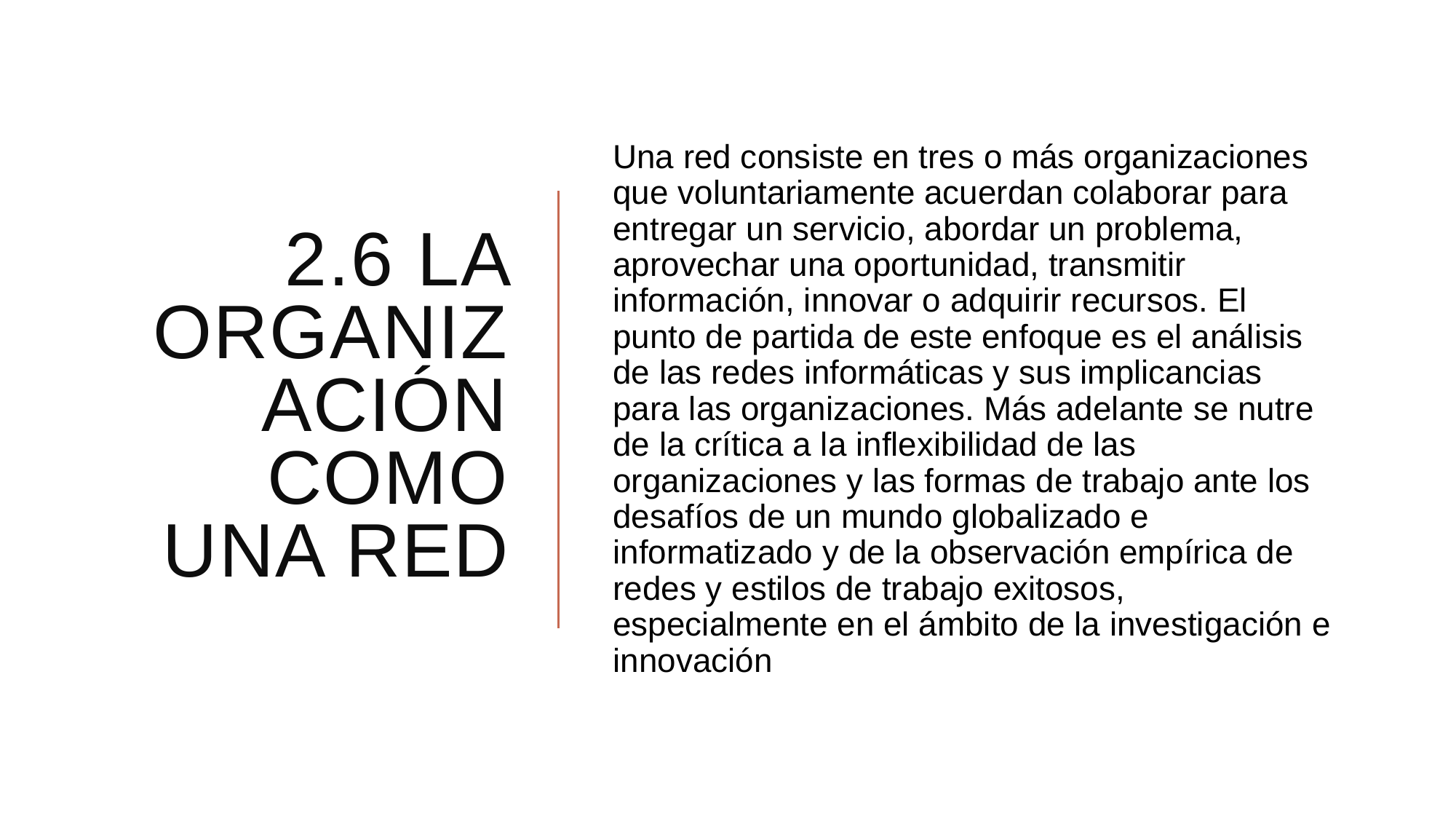

# 2.6 La organización como una red
Una red consiste en tres o más organizaciones que voluntariamente acuerdan colaborar para entregar un servicio, abordar un problema, aprovechar una oportunidad, transmitir información, innovar o adquirir recursos. El punto de partida de este enfoque es el análisis de las redes informáticas y sus implicancias para las organizaciones. Más adelante se nutre de la crítica a la inflexibilidad de las organizaciones y las formas de trabajo ante los desafíos de un mundo globalizado e informatizado y de la observación empírica de redes y estilos de trabajo exitosos, especialmente en el ámbito de la investigación e innovación